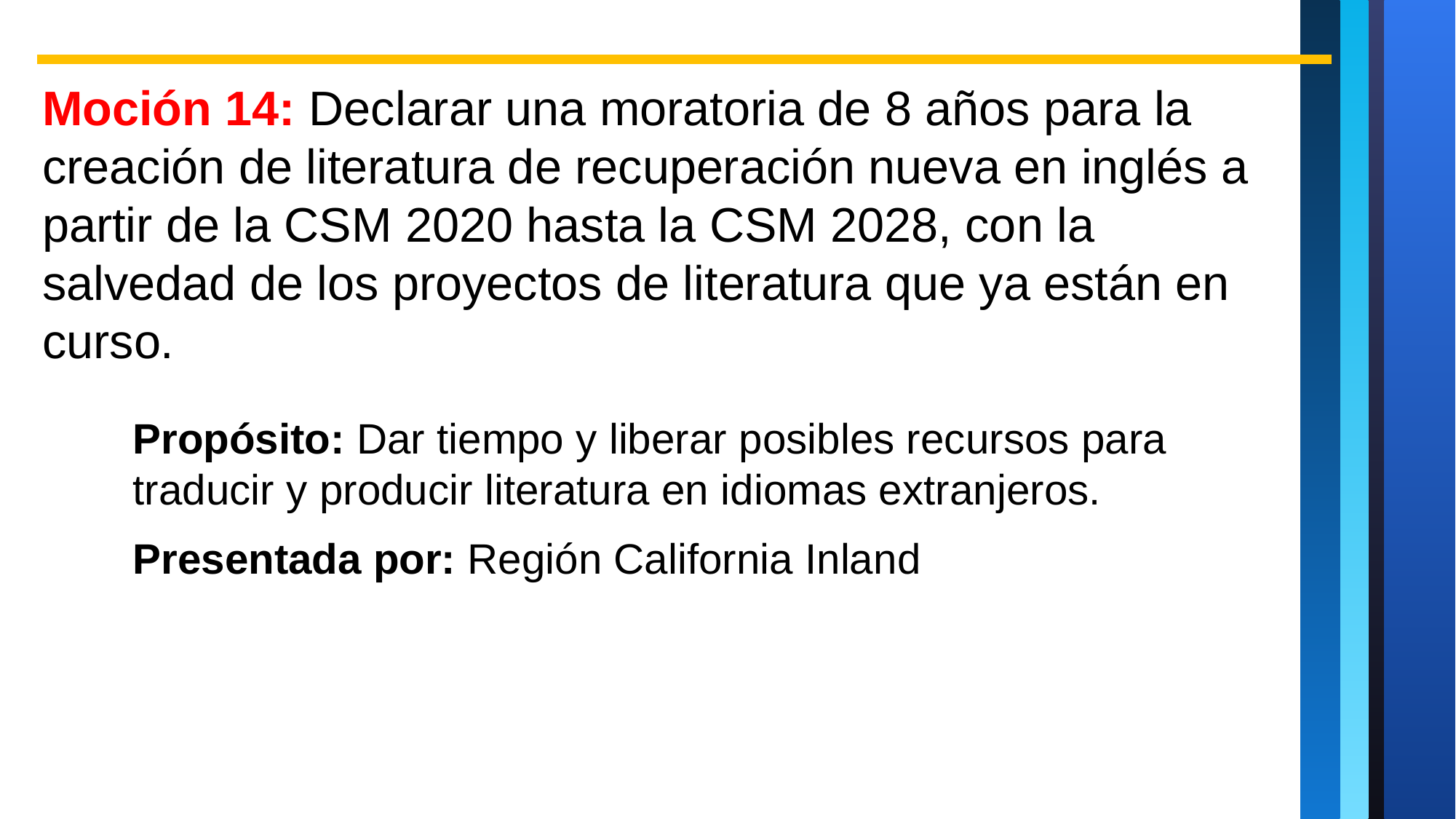

Moción 14: Declarar una moratoria de 8 años para la creación de literatura de recuperación nueva en inglés a partir de la CSM 2020 hasta la CSM 2028, con la salvedad de los proyectos de literatura que ya están en curso.
Propósito: Dar tiempo y liberar posibles recursos para traducir y producir literatura en idiomas extranjeros.
Presentada por: Región California Inland